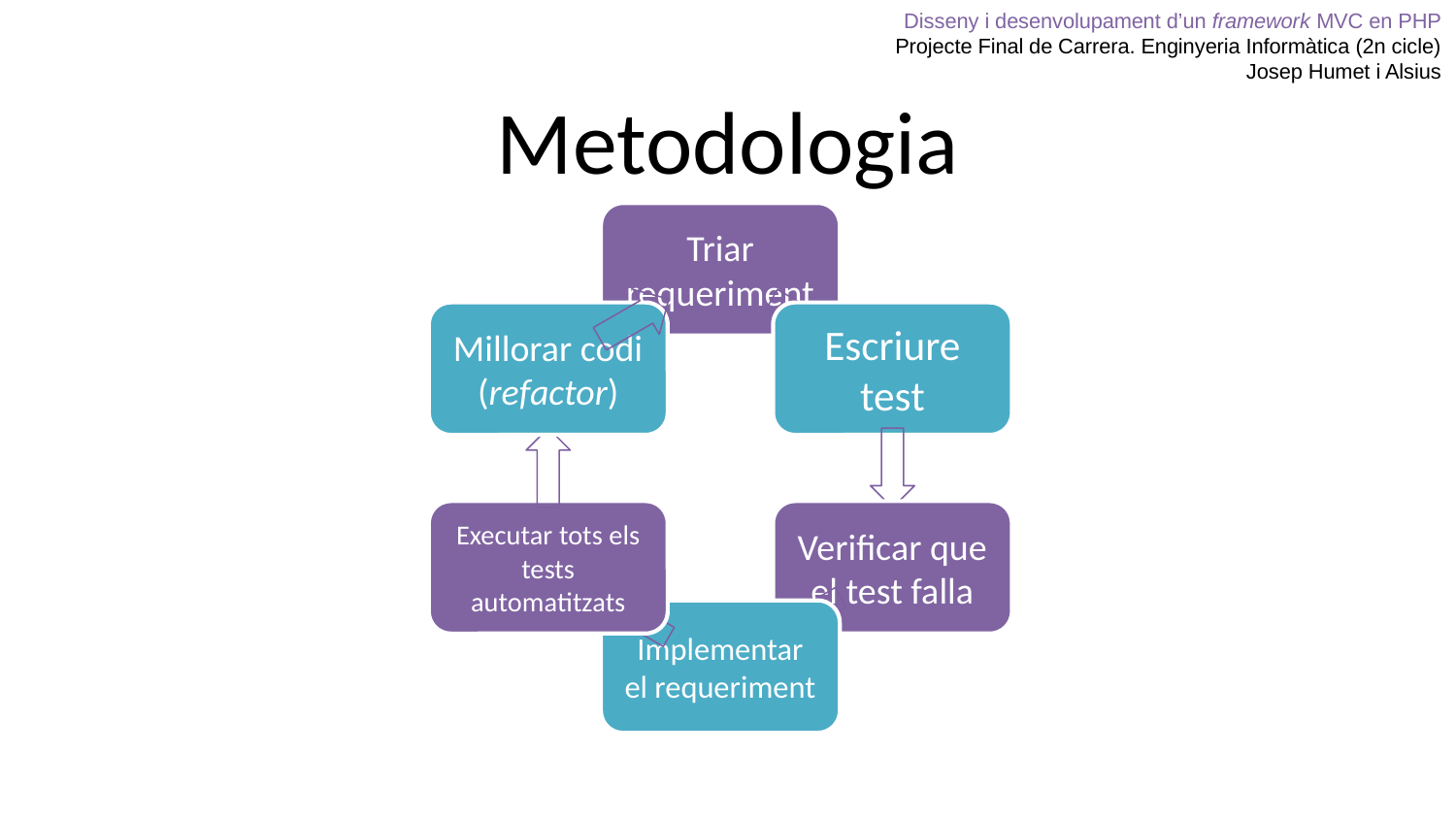

Disseny i desenvolupament d’un framework MVC en PHP
Projecte Final de Carrera. Enginyeria Informàtica (2n cicle)
Josep Humet i Alsius
# Metodologia
Triar requeriment
Escriure test
Verificar que el test falla
Implementar el requeriment
Executar tots els tests automatitzats
Millorar codi (refactor)